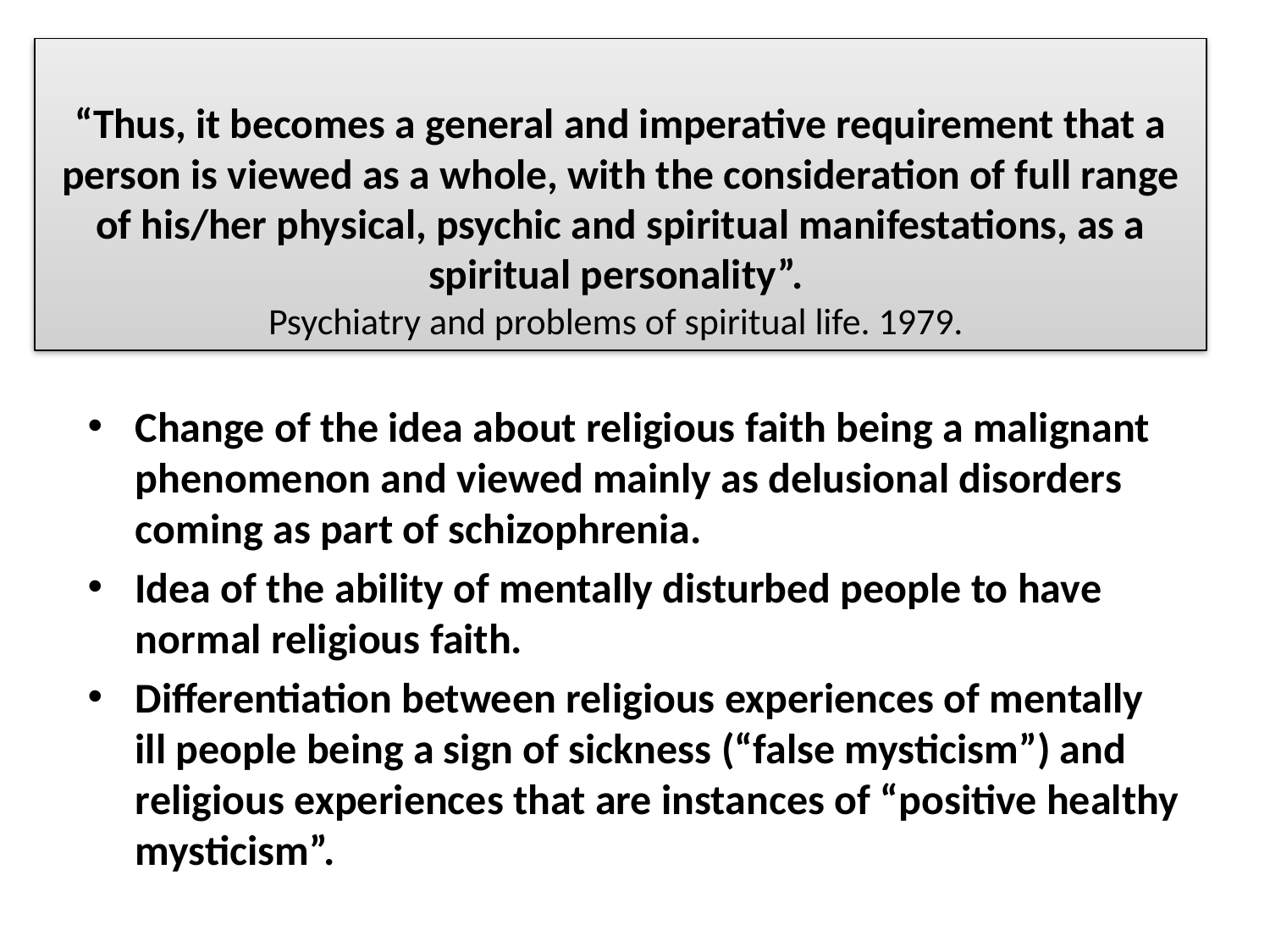

# “Thus, it becomes a general and imperative requirement that a person is viewed as a whole, with the consideration of full range of his/her physical, psychic and spiritual manifestations, as a spiritual personality”. Psychiatry and problems of spiritual life. 1979.
Change of the idea about religious faith being a malignant phenomenon and viewed mainly as delusional disorders coming as part of schizophrenia.
Idea of the ability of mentally disturbed people to have normal religious faith.
Differentiation between religious experiences of mentally ill people being a sign of sickness (“false mysticism”) and religious experiences that are instances of “positive healthy mysticism”.